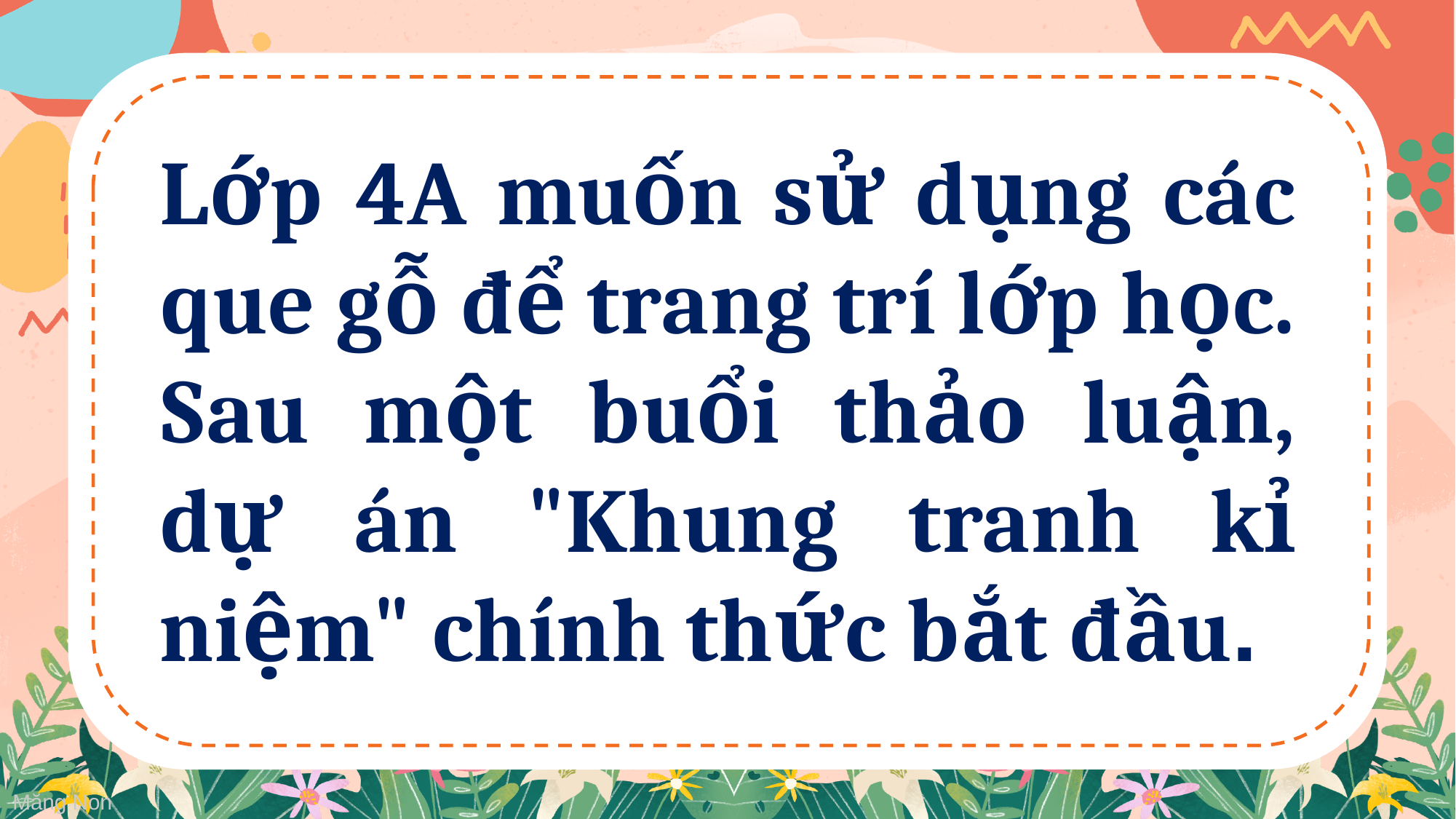

Lớp 4A muốn sử dụng các que gỗ để trang trí lớp học. Sau một buổi thảo luận, dự án "Khung tranh kỉ niệm" chính thức bắt đầu.